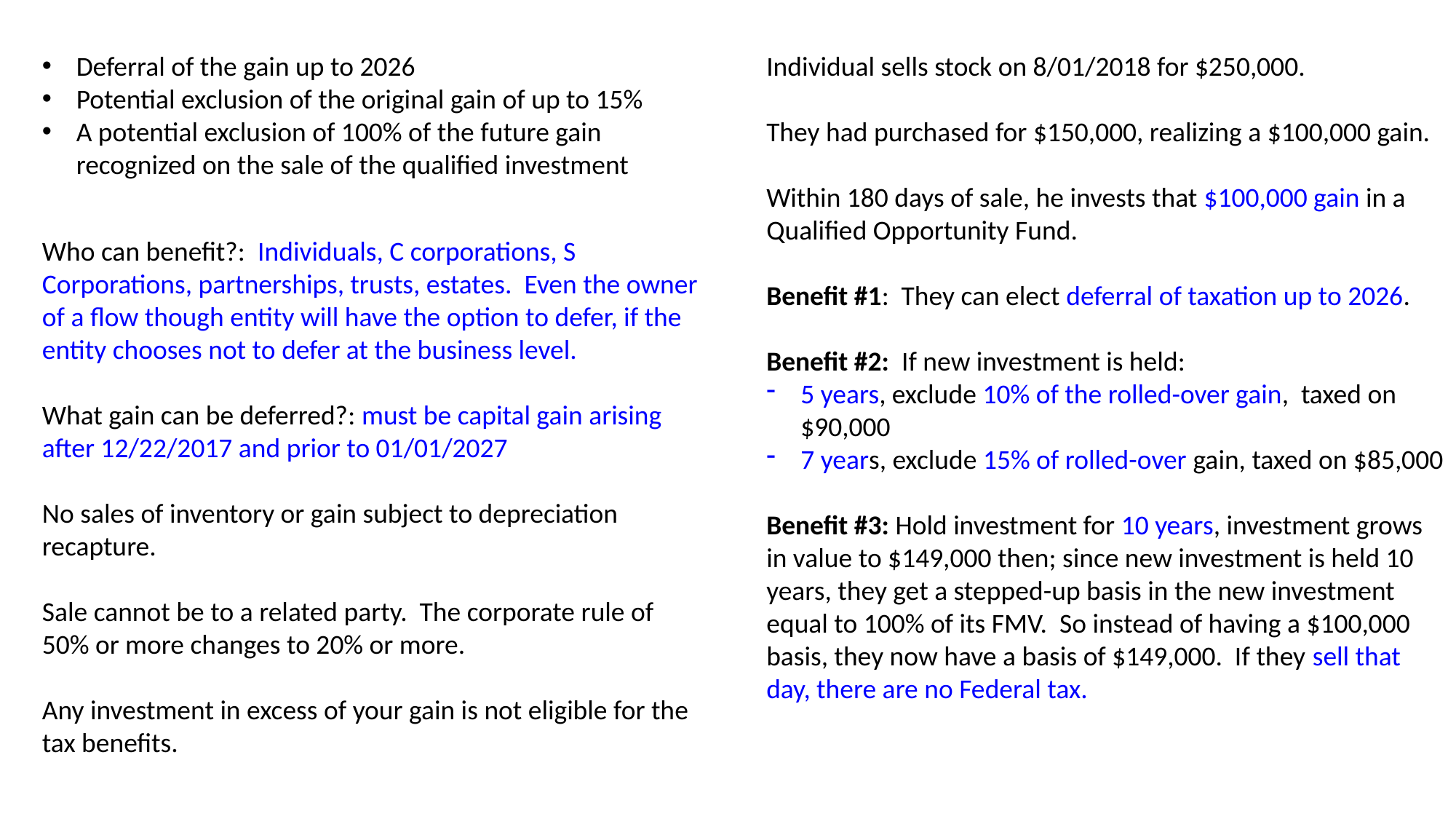

Deferral of the gain up to 2026
Potential exclusion of the original gain of up to 15%
A potential exclusion of 100% of the future gain recognized on the sale of the qualified investment
Individual sells stock on 8/01/2018 for $250,000.

They had purchased for $150,000, realizing a $100,000 gain.

Within 180 days of sale, he invests that $100,000 gain in a Qualified Opportunity Fund.

Benefit #1:  They can elect deferral of taxation up to 2026.

Benefit #2:  If new investment is held:
5 years, exclude 10% of the rolled-over gain,  taxed on $90,000
7 years, exclude 15% of rolled-over gain, taxed on $85,000

Benefit #3: Hold investment for 10 years, investment grows in value to $149,000 then; since new investment is held 10 years, they get a stepped-up basis in the new investment equal to 100% of its FMV.  So instead of having a $100,000 basis, they now have a basis of $149,000.  If they sell that day, there are no Federal tax.
Who can benefit?:  Individuals, C corporations, S Corporations, partnerships, trusts, estates.  Even the owner of a flow though entity will have the option to defer, if the entity chooses not to defer at the business level.

What gain can be deferred?: must be capital gain arising after 12/22/2017 and prior to 01/01/2027

No sales of inventory or gain subject to depreciation recapture.

Sale cannot be to a related party.  The corporate rule of 50% or more changes to 20% or more.

Any investment in excess of your gain is not eligible for the tax benefits.